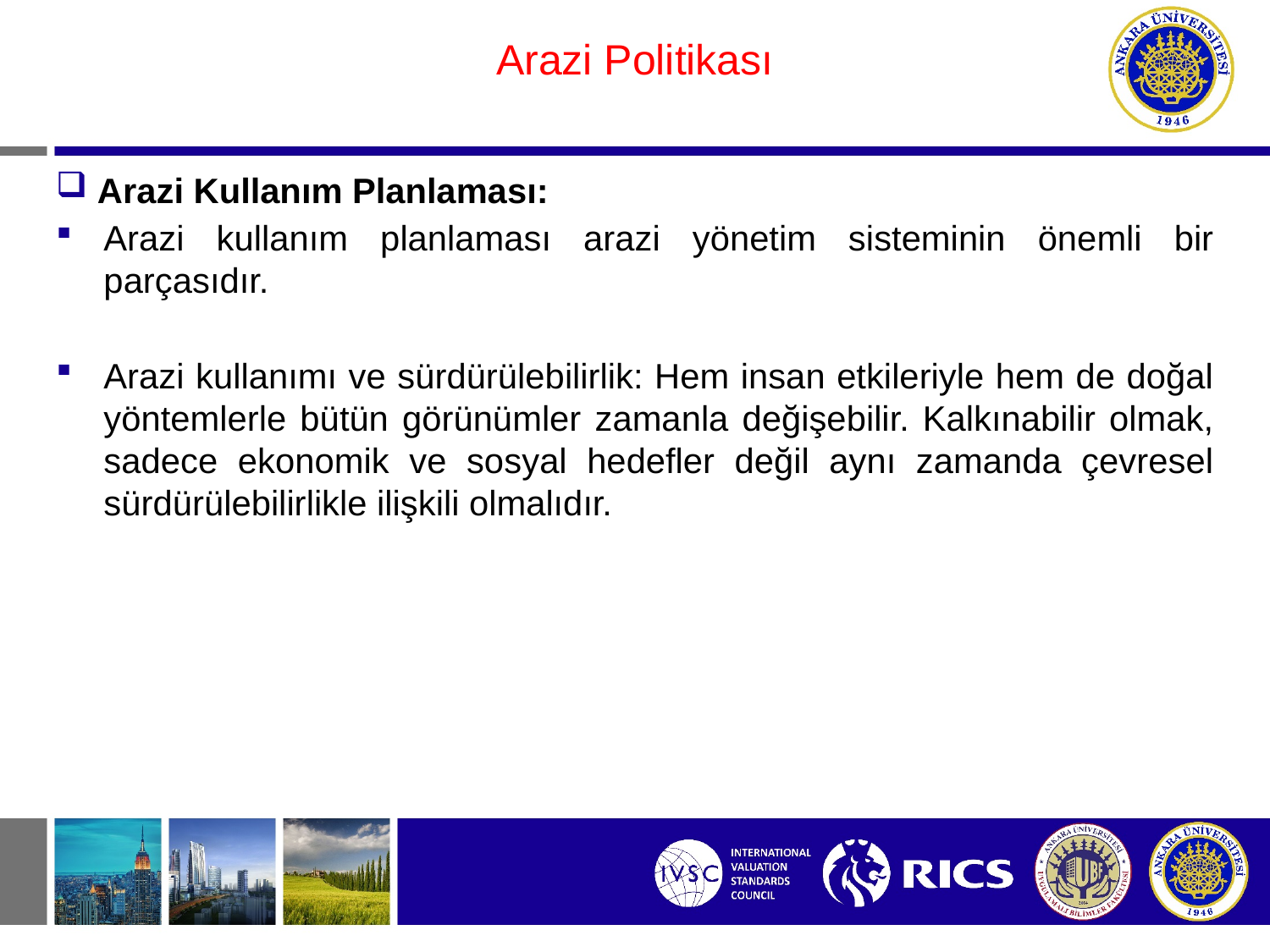

#
Arazi Politikası
 Arazi Kullanım Planlaması:
Arazi kullanım planlaması arazi yönetim sisteminin önemli bir parçasıdır.

Arazi kullanımı ve sürdürülebilirlik: Hem insan etkileriyle hem de doğal yöntemlerle bütün görünümler zamanla değişebilir. Kalkınabilir olmak, sadece ekonomik ve sosyal hedefler değil aynı zamanda çevresel sürdürülebilirlikle ilişkili olmalıdır.